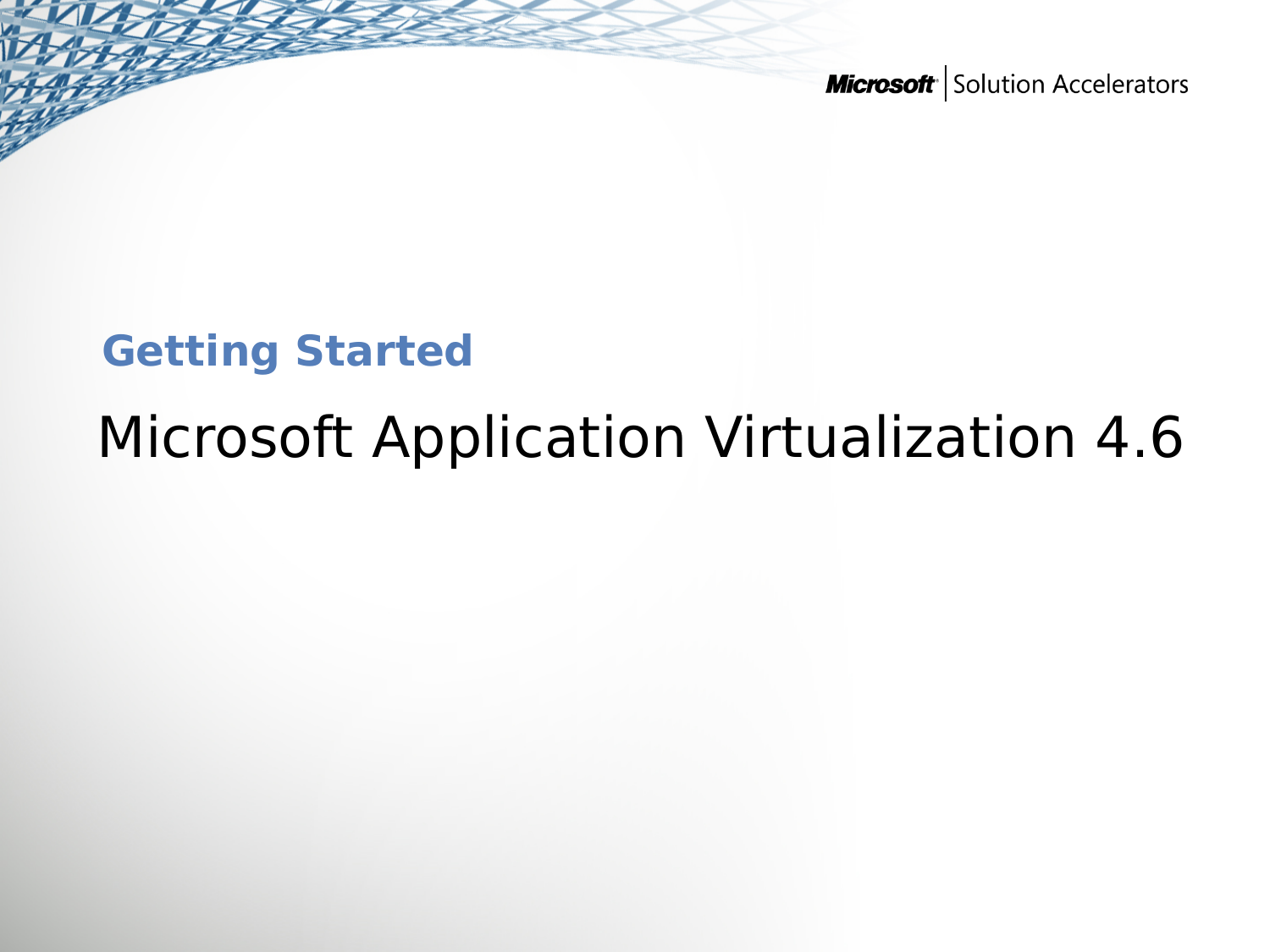

# Getting Started
Microsoft Application Virtualization 4.6